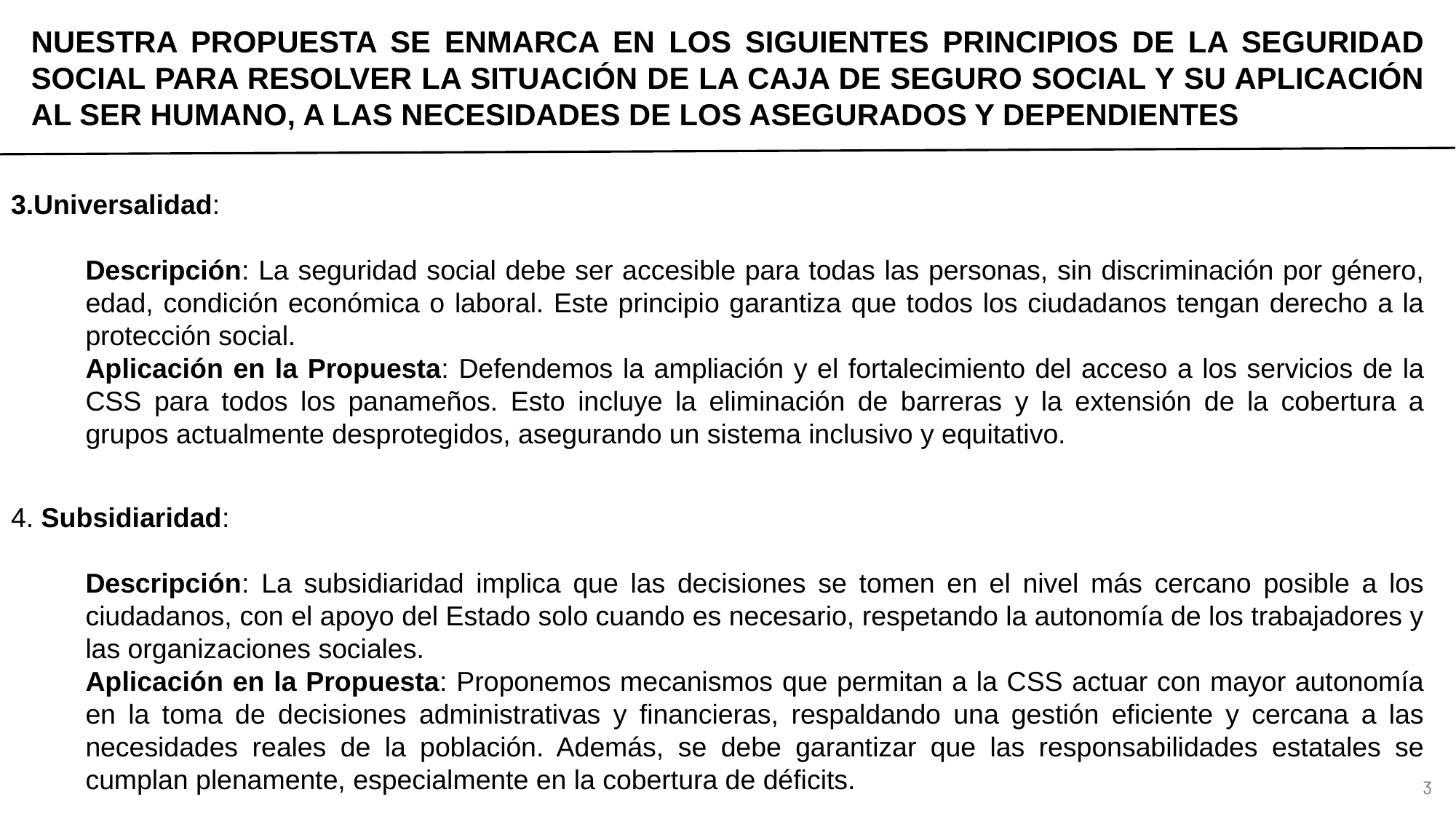

# NUESTRA PROPUESTA SE ENMARCA EN LOS SIGUIENTES PRINCIPIOS DE LA SEGURIDAD SOCIAL PARA RESOLVER LA SITUACIÓN DE LA CAJA DE SEGURO SOCIAL Y SU APLICACIÓN AL SER HUMANO, A LAS NECESIDADES DE LOS ASEGURADOS Y DEPENDIENTES
Universalidad:

Descripción: La seguridad social debe ser accesible para todas las personas, sin discriminación por género, edad, condición económica o laboral. Este principio garantiza que todos los ciudadanos tengan derecho a la protección social.
Aplicación en la Propuesta: Defendemos la ampliación y el fortalecimiento del acceso a los servicios de la CSS para todos los panameños. Esto incluye la eliminación de barreras y la extensión de la cobertura a grupos actualmente desprotegidos, asegurando un sistema inclusivo y equitativo.

 Subsidiaridad:

Descripción: La subsidiaridad implica que las decisiones se tomen en el nivel más cercano posible a los ciudadanos, con el apoyo del Estado solo cuando es necesario, respetando la autonomía de los trabajadores y las organizaciones sociales.
Aplicación en la Propuesta: Proponemos mecanismos que permitan a la CSS actuar con mayor autonomía en la toma de decisiones administrativas y financieras, respaldando una gestión eficiente y cercana a las necesidades reales de la población. Además, se debe garantizar que las responsabilidades estatales se cumplan plenamente, especialmente en la cobertura de déficits.
3